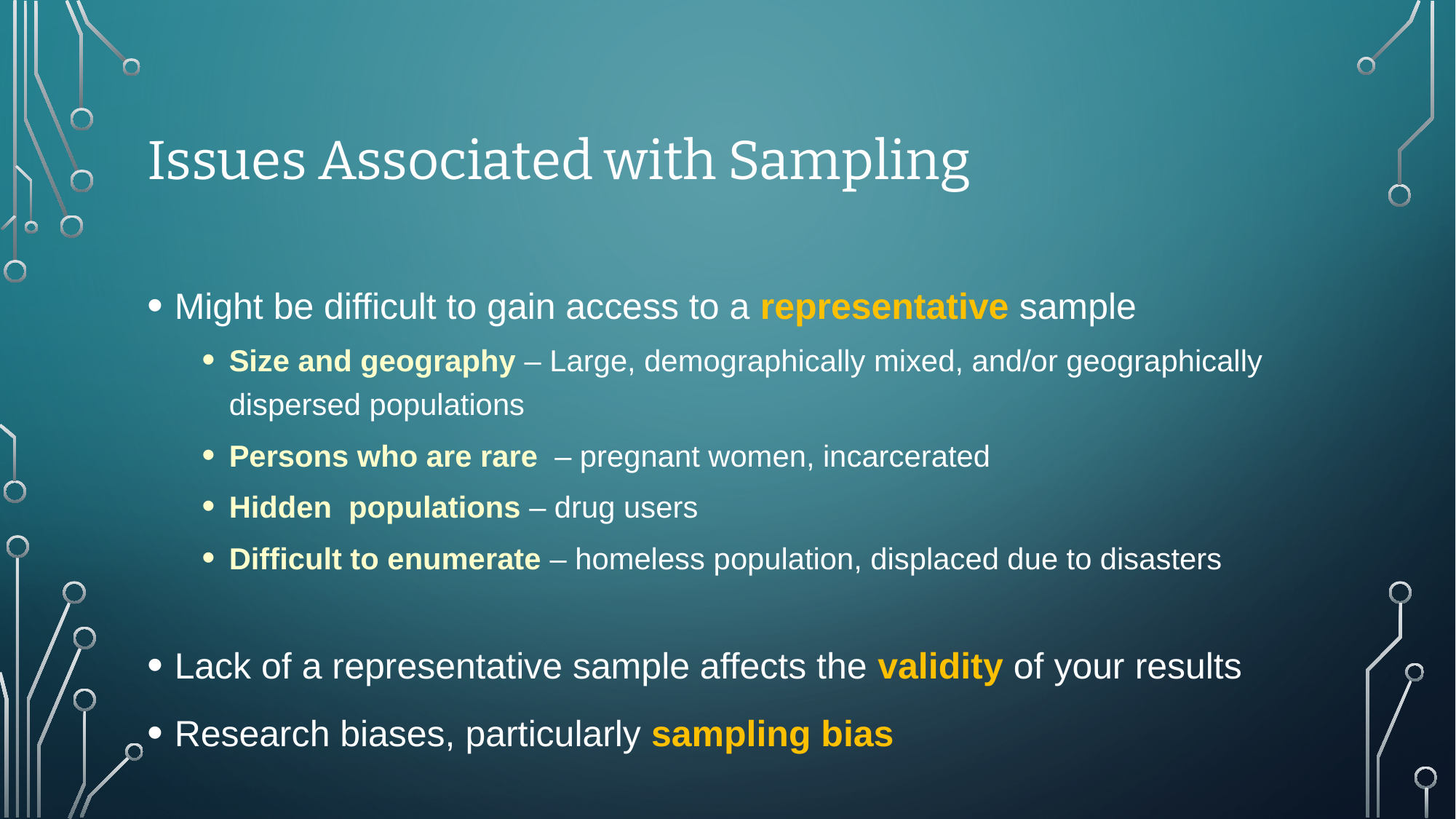

# Issues Associated with Sampling
Might be difficult to gain access to a representative sample
Size and geography – Large, demographically mixed, and/or geographically dispersed populations
Persons who are rare  – pregnant women, incarcerated
Hidden  populations – drug users
Difficult to enumerate – homeless population, displaced due to disasters

Lack of a representative sample affects the validity of your results
Research biases, particularly sampling bias